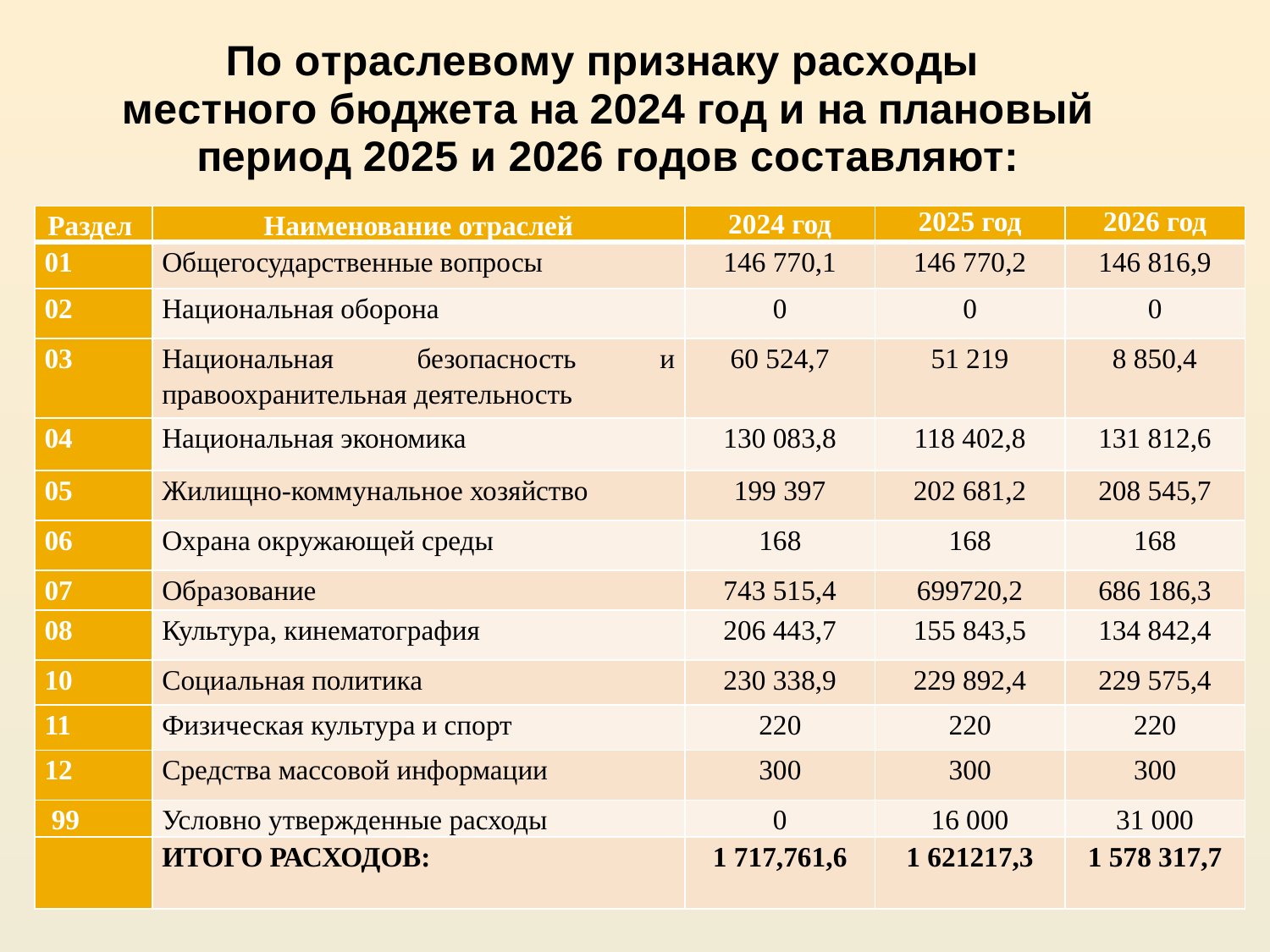

### Chart: По отраслевому признаку расходы
местного бюджета на 2024 год и на плановый период 2025 и 2026 годов составляют:

| Category | субсидии бюджетам субъектов Российской Федерации и муниципальных образований; |
|---|---|
| 2017 год | 0.0 |
| 2018 год | 0.0 |
| 2019 год | 0.0 |
| Раздел | Наименование отраслей | 2024 год | 2025 год | 2026 год |
| --- | --- | --- | --- | --- |
| 01 | Общегосударственные вопросы | 146 770,1 | 146 770,2 | 146 816,9 |
| 02 | Национальная оборона | 0 | 0 | 0 |
| 03 | Национальная безопасность и правоохранительная деятельность | 60 524,7 | 51 219 | 8 850,4 |
| 04 | Национальная экономика | 130 083,8 | 118 402,8 | 131 812,6 |
| 05 | Жилищно-коммунальное хозяйство | 199 397 | 202 681,2 | 208 545,7 |
| 06 | Охрана окружающей среды | 168 | 168 | 168 |
| 07 | Образование | 743 515,4 | 699720,2 | 686 186,3 |
| 08 | Культура, кинематография | 206 443,7 | 155 843,5 | 134 842,4 |
| 10 | Социальная политика | 230 338,9 | 229 892,4 | 229 575,4 |
| 11 | Физическая культура и спорт | 220 | 220 | 220 |
| 12 | Средства массовой информации | 300 | 300 | 300 |
| 99 | Условно утвержденные расходы | 0 | 16 000 | 31 000 |
|  | ИТОГО РАСХОДОВ: | 1 717,761,6 | 1 621217,3 | 1 578 317,7 |